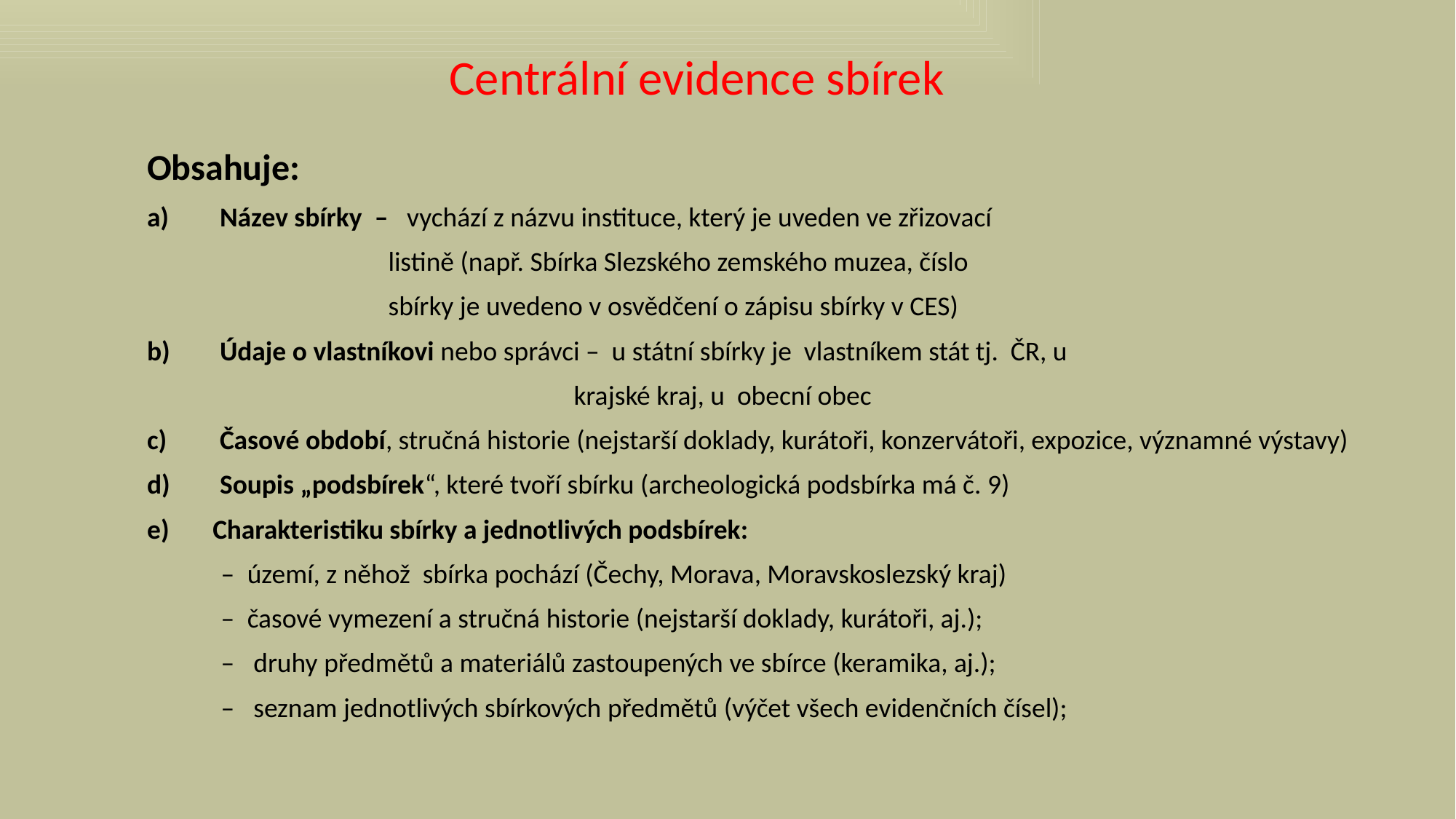

# Centrální evidence sbírek
Obsahuje:
Název sbírky  –   vychází z názvu instituce, který je uveden ve zřizovací
                                       listině (např. Sbírka Slezského zemského muzea, číslo
                                       sbírky je uvedeno v osvědčení o zápisu sbírky v CES)
Údaje o vlastníkovi nebo správci –  u státní sbírky je  vlastníkem stát tj.  ČR, u
                                                                     krajské kraj, u  obecní obec
Časové období, stručná historie (nejstarší doklady, kurátoři, konzervátoři, expozice, významné výstavy)
Soupis „podsbírek“, které tvoří sbírku (archeologická podsbírka má č. 9)
e)       Charakteristiku sbírky a jednotlivých podsbírek:
            –  území, z něhož  sbírka pochází (Čechy, Morava, Moravskoslezský kraj)
            –  časové vymezení a stručná historie (nejstarší doklady, kurátoři, aj.);
            –   druhy předmětů a materiálů zastoupených ve sbírce (keramika, aj.);
            –   seznam jednotlivých sbírkových předmětů (výčet všech evidenčních čísel);